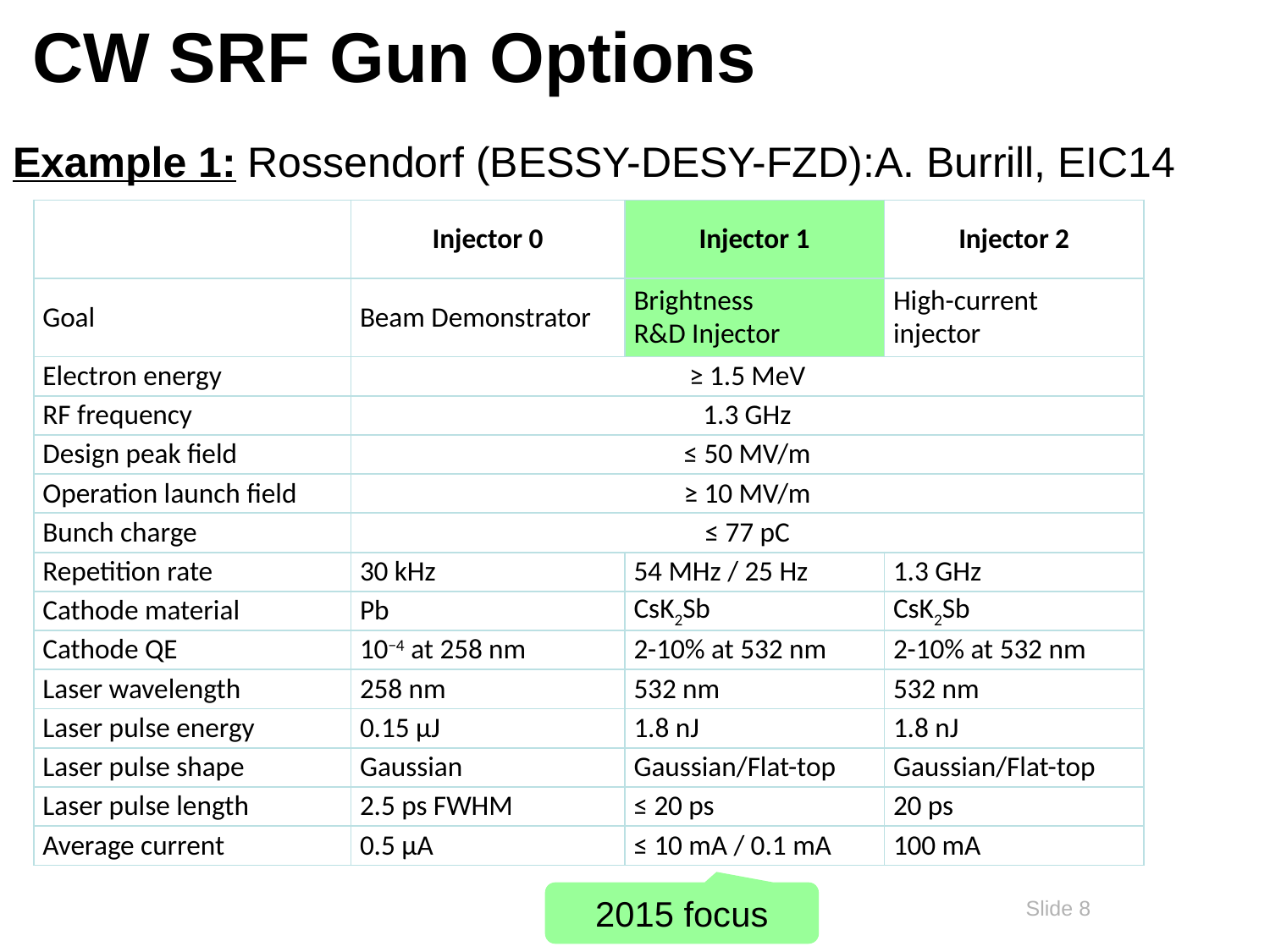

# CW SRF Gun Options
Example 1: Rossendorf (BESSY-DESY-FZD):A. Burrill, EIC14

|  | Injector 0 | Injector 1 | Injector 2 |
| --- | --- | --- | --- |
| Goal | Beam Demonstrator | Brightness R&D Injector | High-current injector |
| Electron energy | ≥ 1.5 MeV |  |  |
| RF frequency | 1.3 GHz |  |  |
| Design peak field | ≤ 50 MV/m |  |  |
| Operation launch field | ≥ 10 MV/m |  |  |
| Bunch charge | ≤ 77 pC |  |  |
| Repetition rate | 30 kHz | 54 MHz / 25 Hz | 1.3 GHz |
| Cathode material | Pb | CsK2Sb | CsK2Sb |
| Cathode QE | 10−4 at 258 nm | 2-10% at 532 nm | 2-10% at 532 nm |
| Laser wavelength | 258 nm | 532 nm | 532 nm |
| Laser pulse energy | 0.15 µJ | 1.8 nJ | 1.8 nJ |
| Laser pulse shape | Gaussian | Gaussian/Flat-top | Gaussian/Flat-top |
| Laser pulse length | 2.5 ps FWHM | ≤ 20 ps | 20 ps |
| Average current | 0.5 µA | ≤ 10 mA / 0.1 mA | 100 mA |
2015 focus
Slide 8